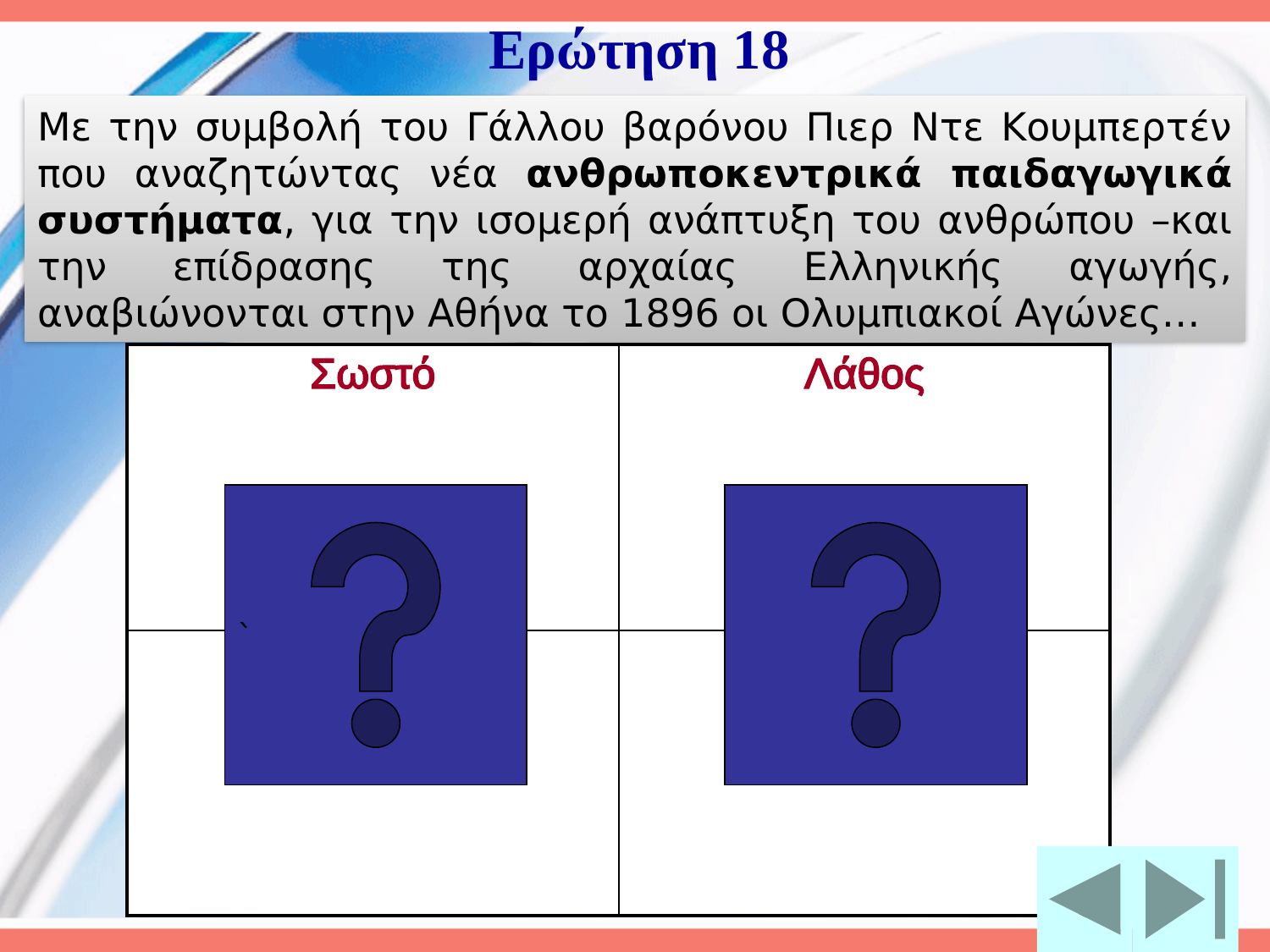

Ερώτηση 18
Με την συμβολή του Γάλλου βαρόνου Πιερ Ντε Κουμπερτέν που αναζητώντας νέα ανθρωποκεντρικά παιδαγωγικά συστήματα, για την ισομερή ανάπτυξη του ανθρώπου –και την επίδρασης της αρχαίας Ελληνικής αγωγής, αναβιώνονται στην Αθήνα το 1896 οι Ολυμπιακοί Αγώνες…
| Σωστό | Λάθος |
| --- | --- |
|  |  |
`